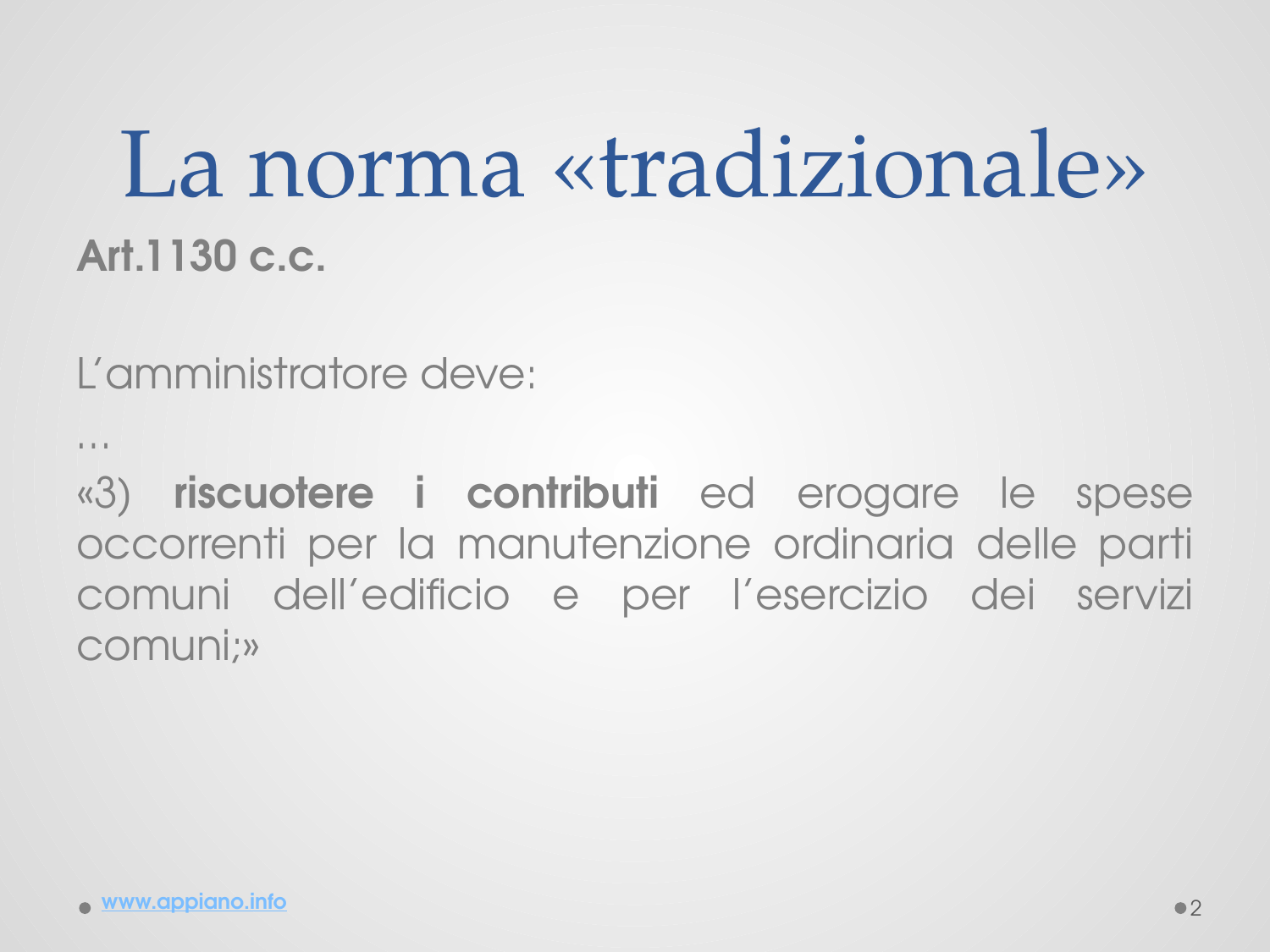

# La norma «tradizionale»
Art.1130 c.c.

L’amministratore deve:
…
«3) riscuotere i contributi ed erogare le spese occorrenti per la manutenzione ordinaria delle parti comuni dell’edificio e per l’esercizio dei servizi comuni;»

www.appiano.info
2